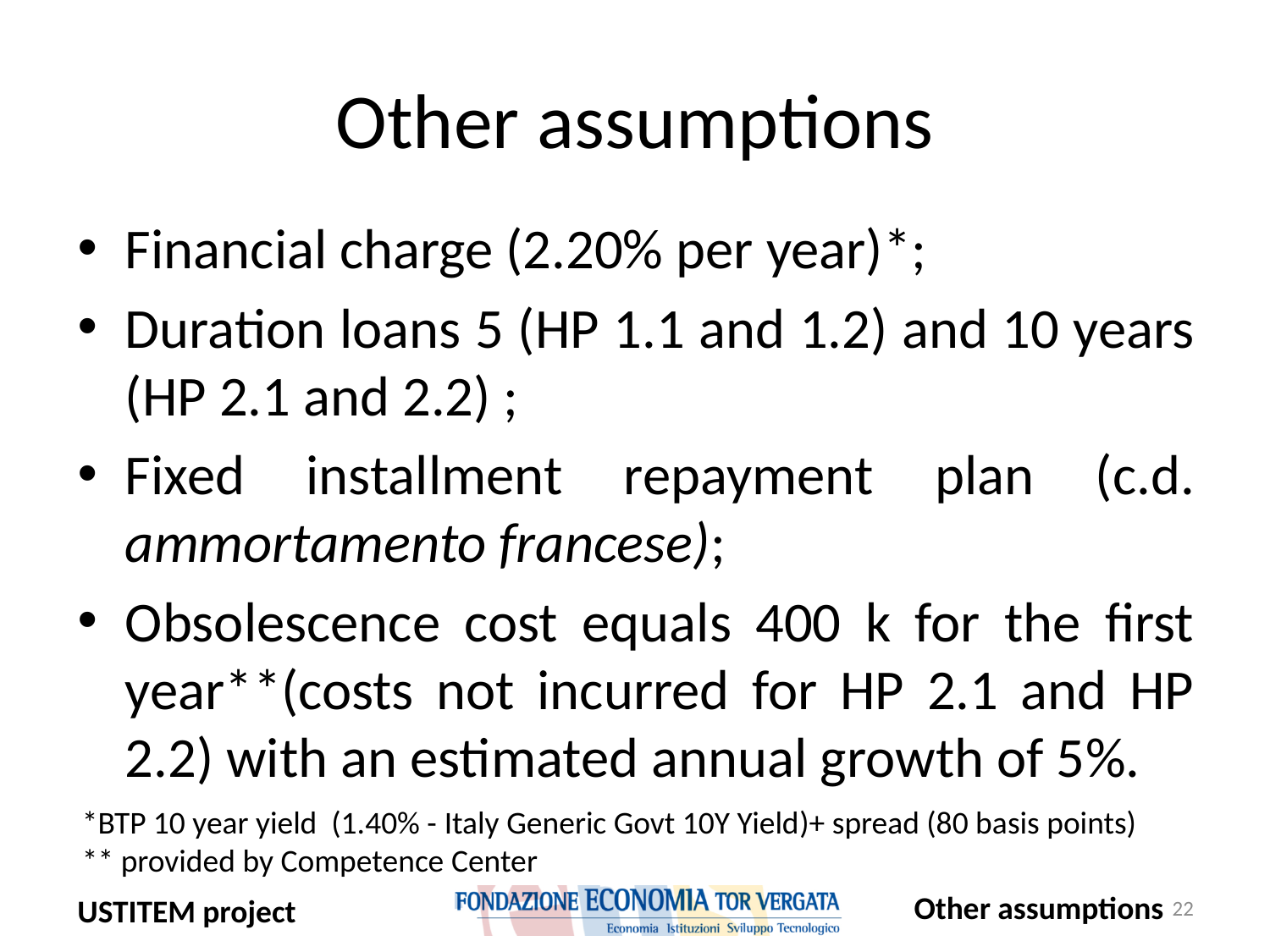

# Other assumptions
Financial charge (2.20% per year)*;
Duration loans 5 (HP 1.1 and 1.2) and 10 years (HP 2.1 and 2.2) ;
Fixed installment repayment plan (c.d. ammortamento francese);
Obsolescence cost equals 400 k for the first year**(costs not incurred for HP 2.1 and HP 2.2) with an estimated annual growth of 5%.
*BTP 10 year yield  (1.40% - Italy Generic Govt 10Y Yield)+ spread (80 basis points)
** provided by Competence Center
Other assumptions
22